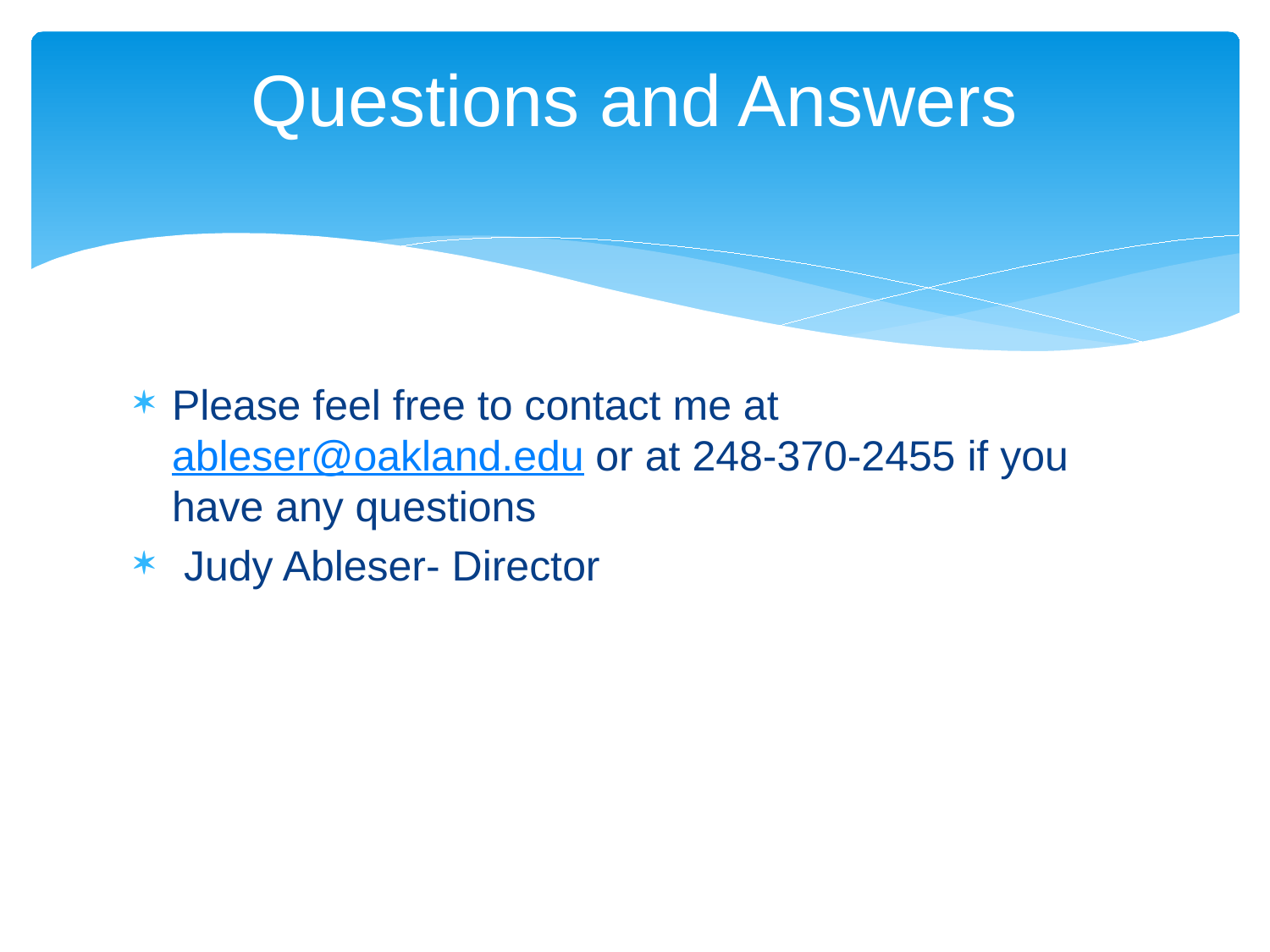

# Questions and Answers
Please feel free to contact me at ableser@oakland.edu or at 248-370-2455 if you have any questions
 Judy Ableser- Director